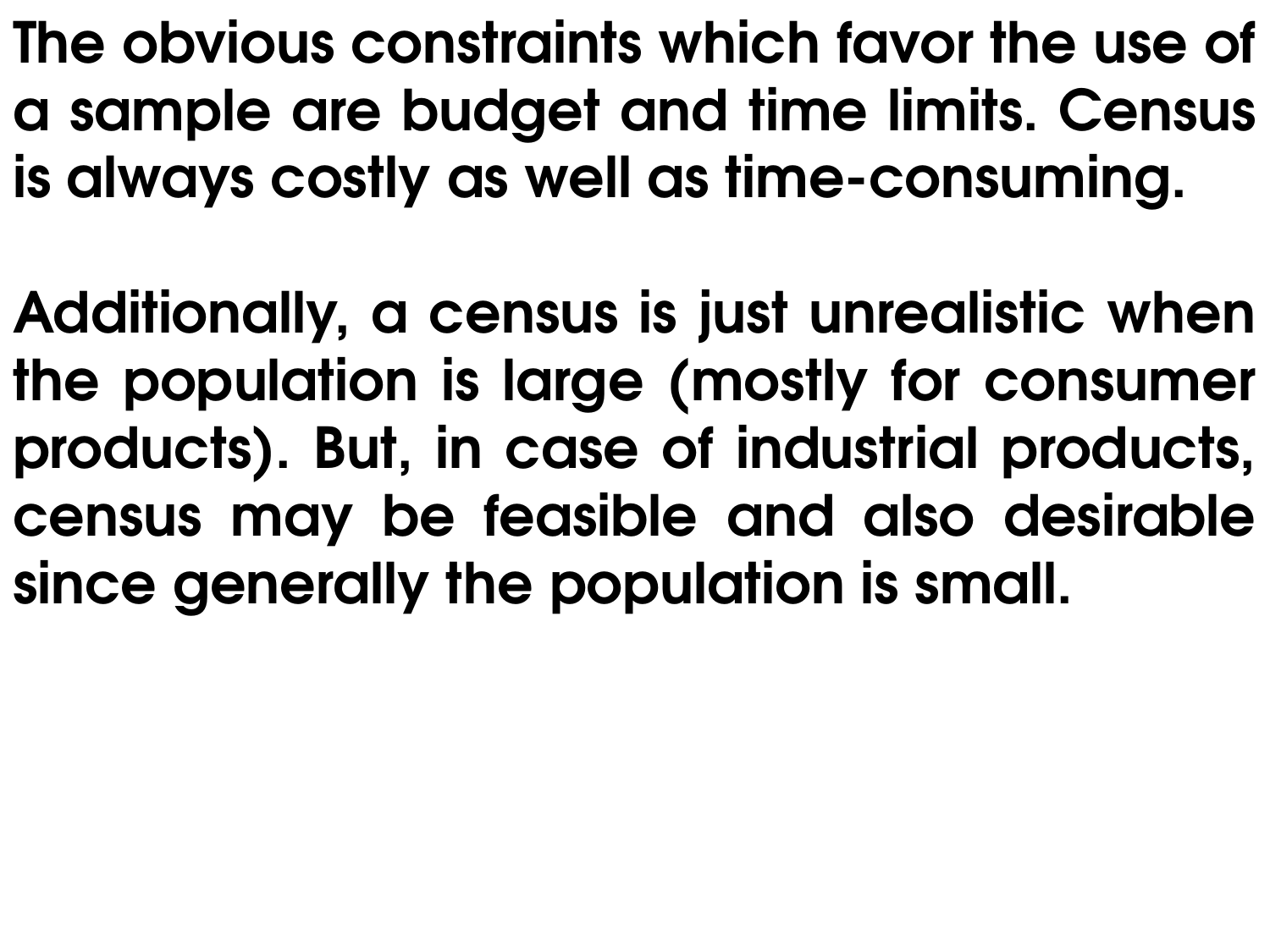

The obvious constraints which favor the use of a sample are budget and time limits. Census is always costly as well as time-consuming.

Additionally, a census is just unrealistic when the population is large (mostly for consumer products). But, in case of industrial products, census may be feasible and also desirable since generally the population is small.